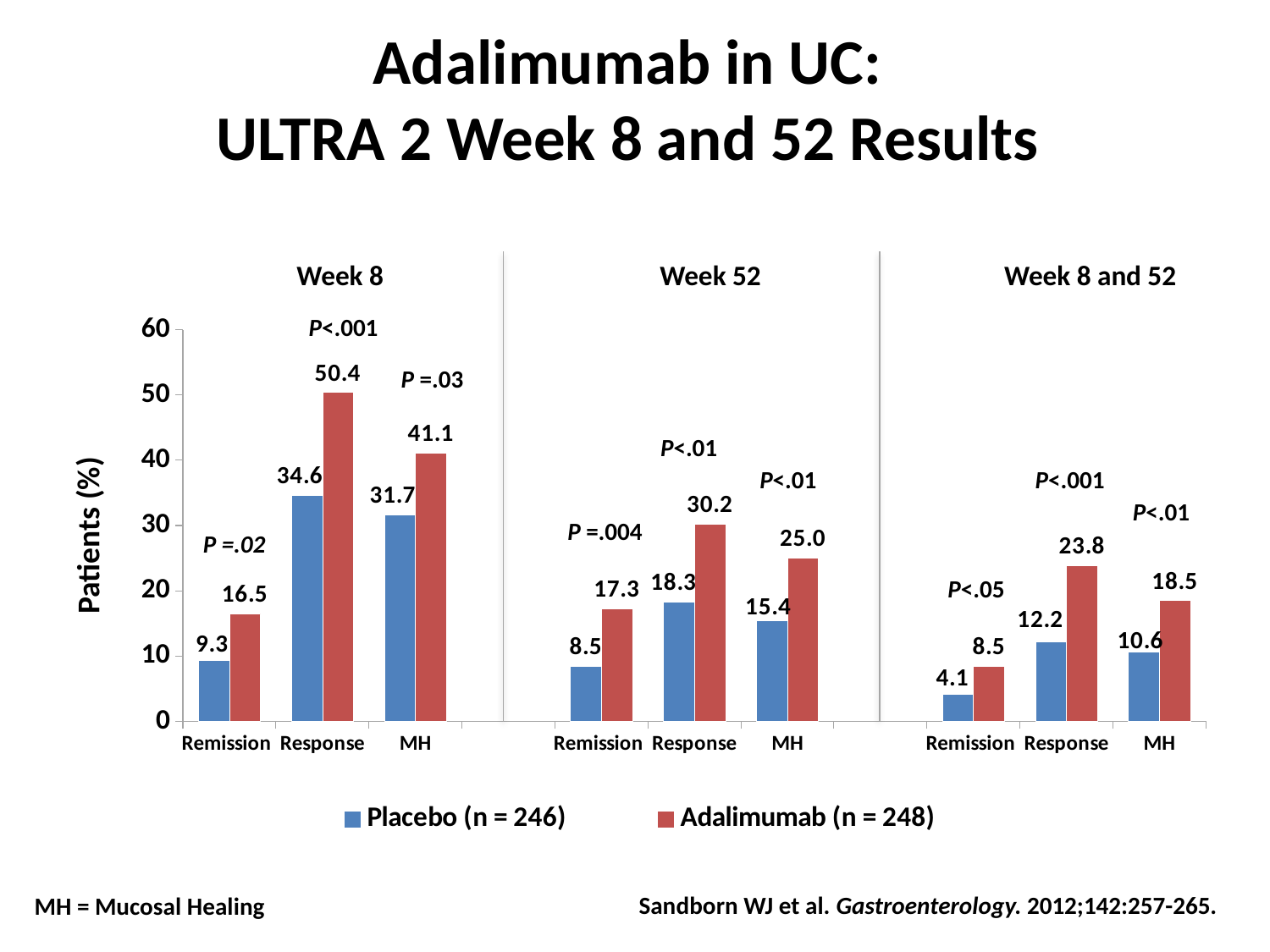

# Adalimumab in UC: ULTRA 2 Week 8 and 52 Results

### Chart

| Category | Placebo (n = 246) | Adalimumab (n = 248) |
|---|---|---|
| Remission  | 9.3 | 16.5 |
| Response | 34.6 | 50.4 |
| MH | 31.7 | 41.1 |
|  | None | None |
| Remission  | 8.5 | 17.3 |
| Response | 18.3 | 30.2 |
| MH | 15.4 | 25.0 |
|  | None | None |
| Remission  | 4.1 | 8.5 |
| Response | 12.2 | 23.8 |
| MH | 10.6 | 18.5 |
Week 8
Week 52
Week 8 and 52
P<.001
P =.03
P<.01
P<.001
P<.01
P<.01
P =.004
Patients (%)
P =.02
P<.05
MH = Mucosal Healing
Sandborn WJ et al. Gastroenterology. 2012;142:257-265.